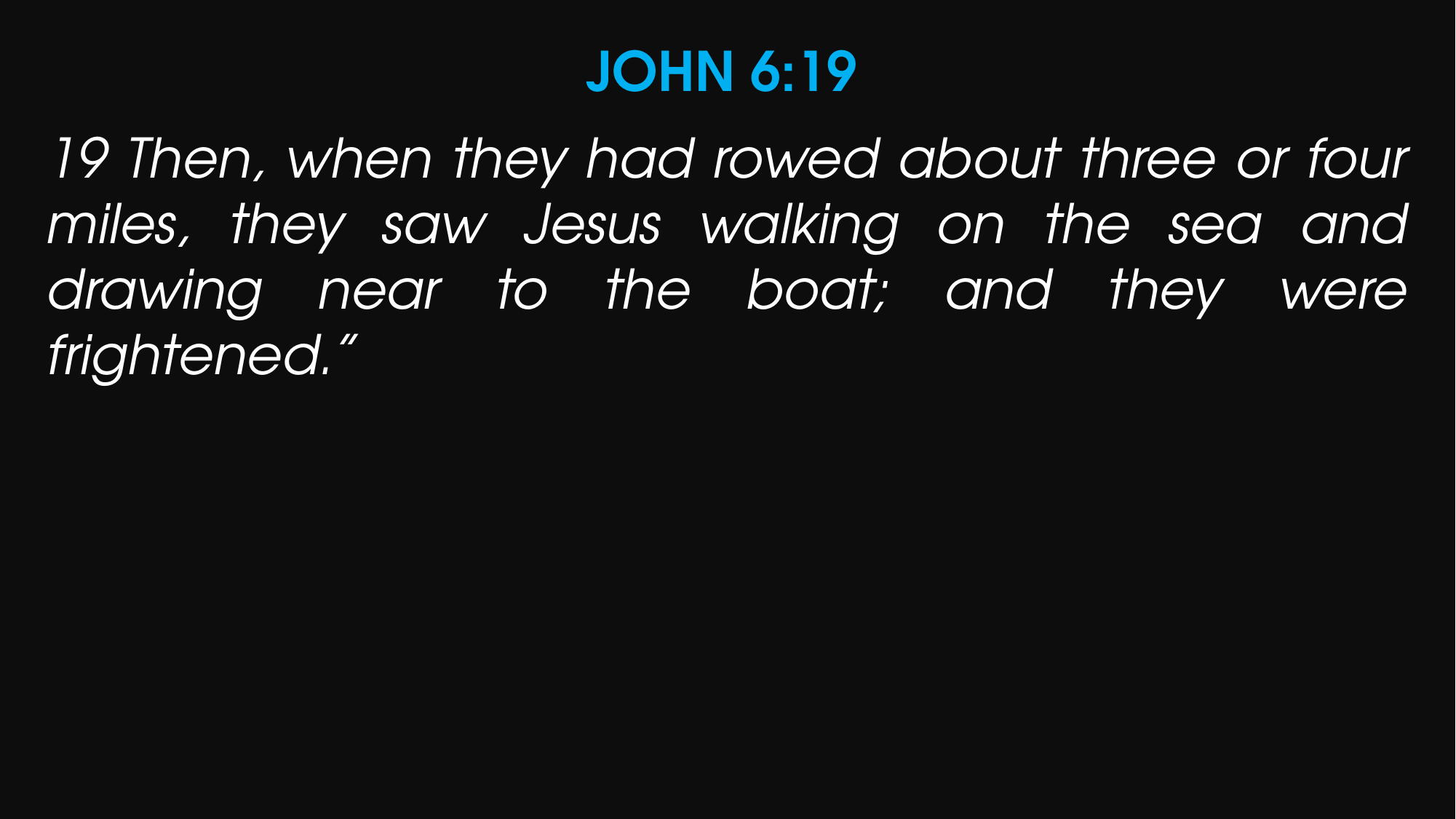

John 6:19

19 Then, when they had rowed about three or four miles, they saw Jesus walking on the sea and drawing near to the boat; and they were frightened.”